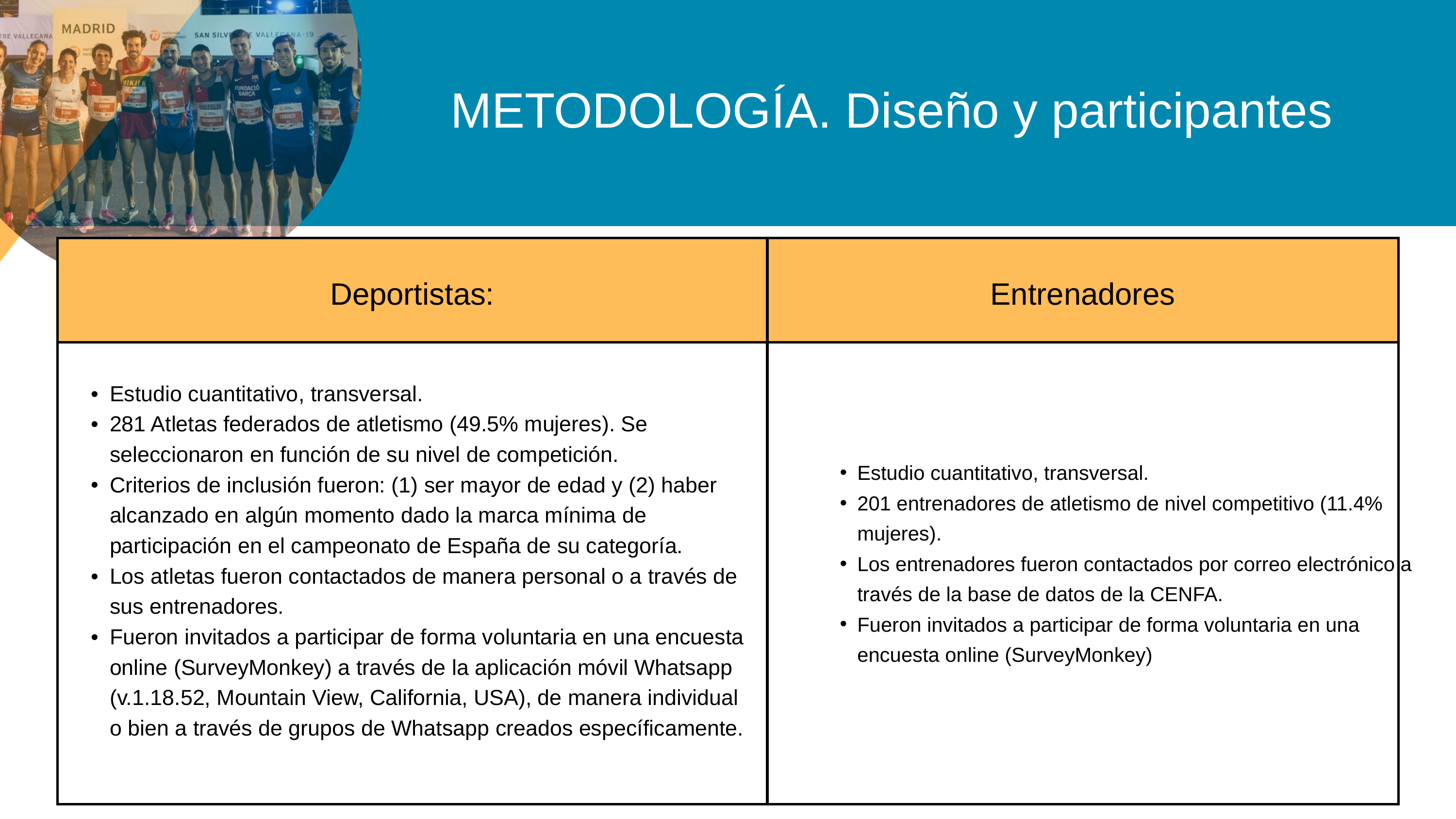

METODOLOGÍA. Diseño y participantes
| Deportistas: | Entrenadores |
| --- | --- |
| Estudio cuantitativo, transversal. 281 Atletas federados de atletismo (49.5% mujeres). Se seleccionaron en función de su nivel de competición. Criterios de inclusión fueron: (1) ser mayor de edad y (2) haber alcanzado en algún momento dado la marca mínima de participación en el campeonato de España de su categoría. Los atletas fueron contactados de manera personal o a través de sus entrenadores. Fueron invitados a participar de forma voluntaria en una encuesta online (SurveyMonkey) a través de la aplicación móvil Whatsapp (v.1.18.52, Mountain View, California, USA), de manera individual o bien a través de grupos de Whatsapp creados específicamente. |  |
Estudio cuantitativo, transversal.
201 entrenadores de atletismo de nivel competitivo (11.4% mujeres).
Los entrenadores fueron contactados por correo electrónico a través de la base de datos de la CENFA.
Fueron invitados a participar de forma voluntaria en una encuesta online (SurveyMonkey)